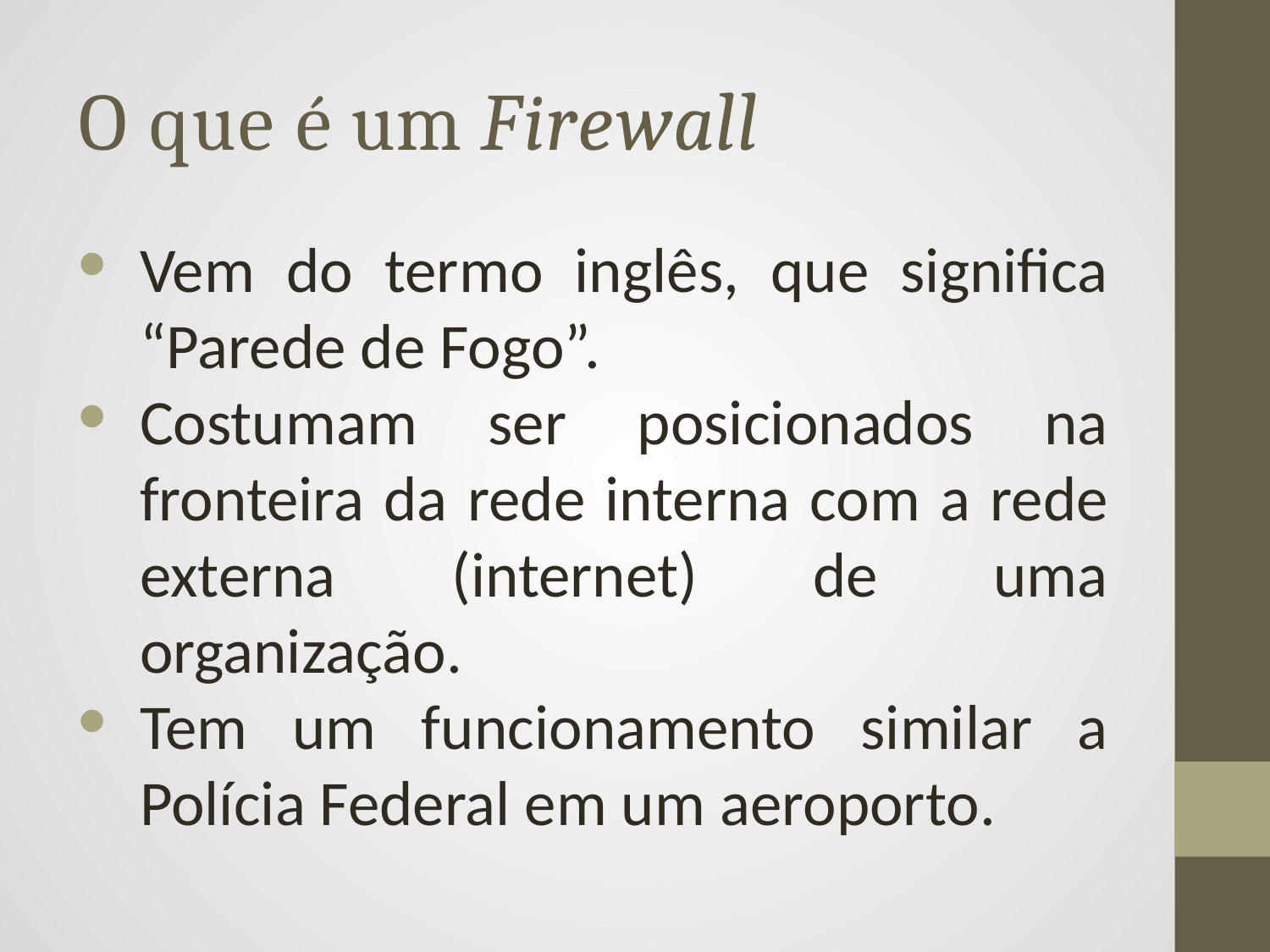

# O que é um Firewall
Vem do termo inglês, que significa “Parede de Fogo”.
Costumam ser posicionados na fronteira da rede interna com a rede externa (internet) de uma organização.
Tem um funcionamento similar a Polícia Federal em um aeroporto.